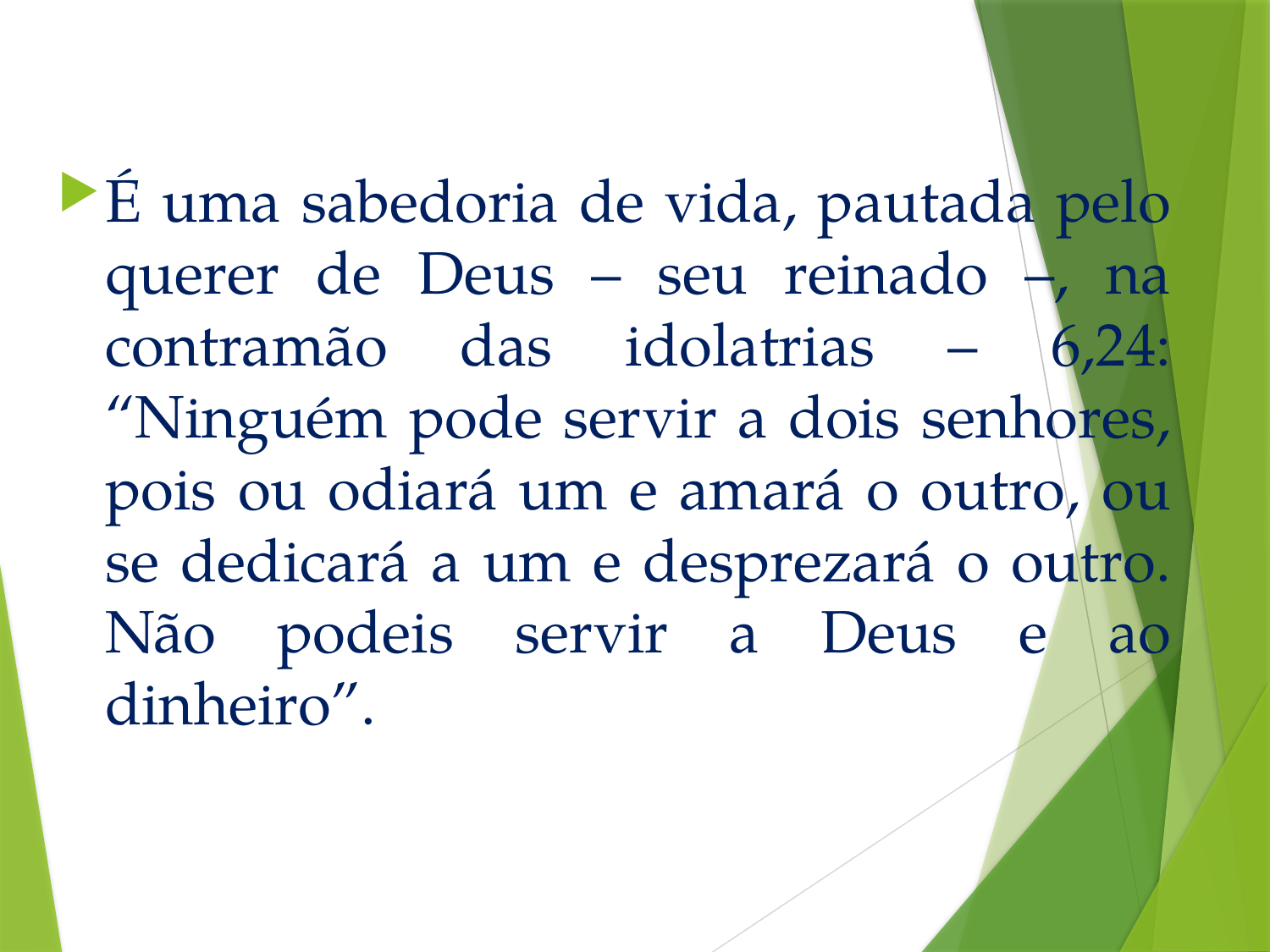

É uma sabedoria de vida, pautada pelo querer de Deus – seu reinado –, na contramão das idolatrias – 6,24: “Ninguém pode servir a dois senhores, pois ou odiará um e amará o outro, ou se dedicará a um e desprezará o outro. Não podeis servir a Deus e ao dinheiro”.